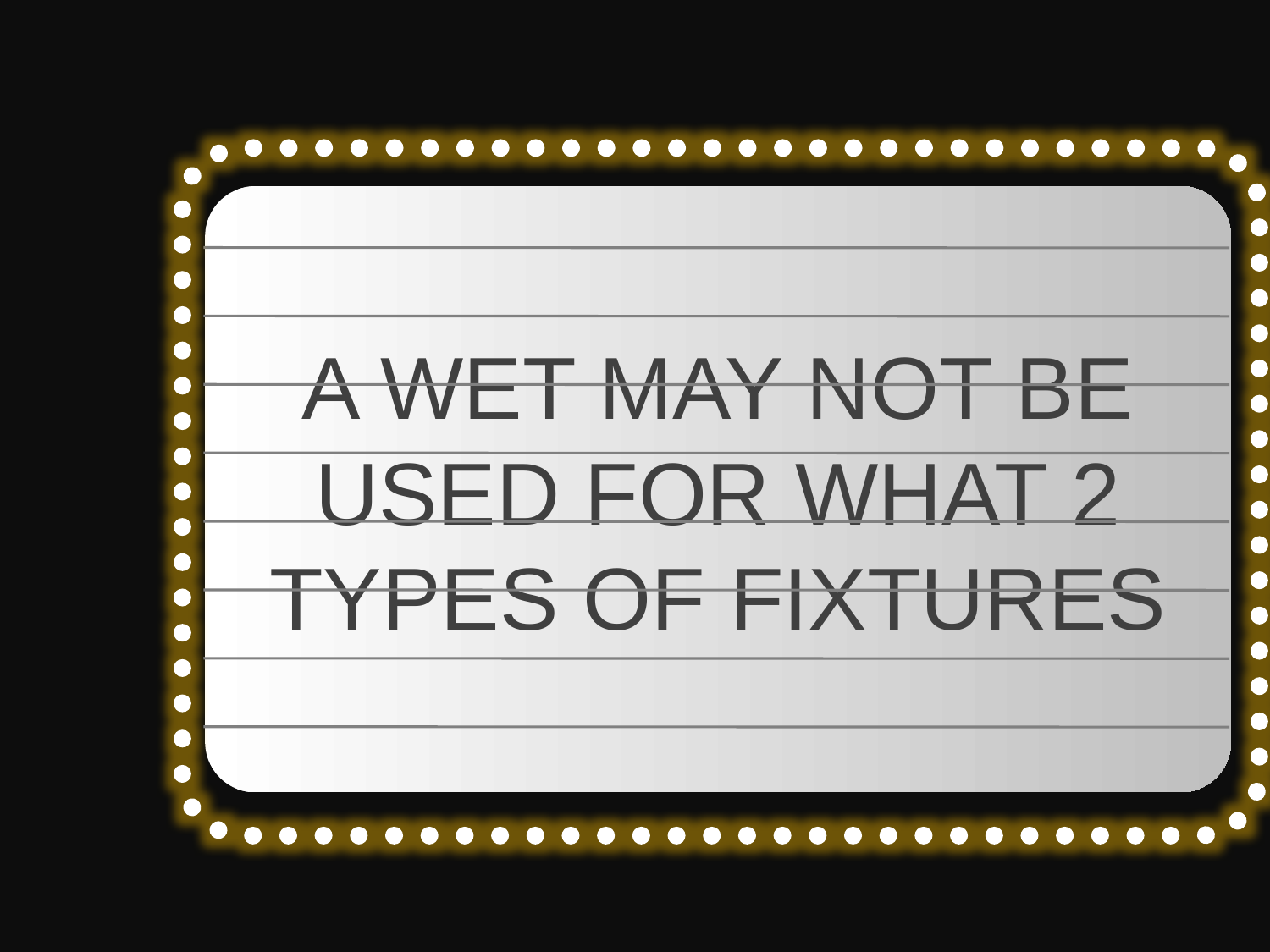

A WET MAY NOT BE USED FOR WHAT 2 TYPES OF FIXTURES